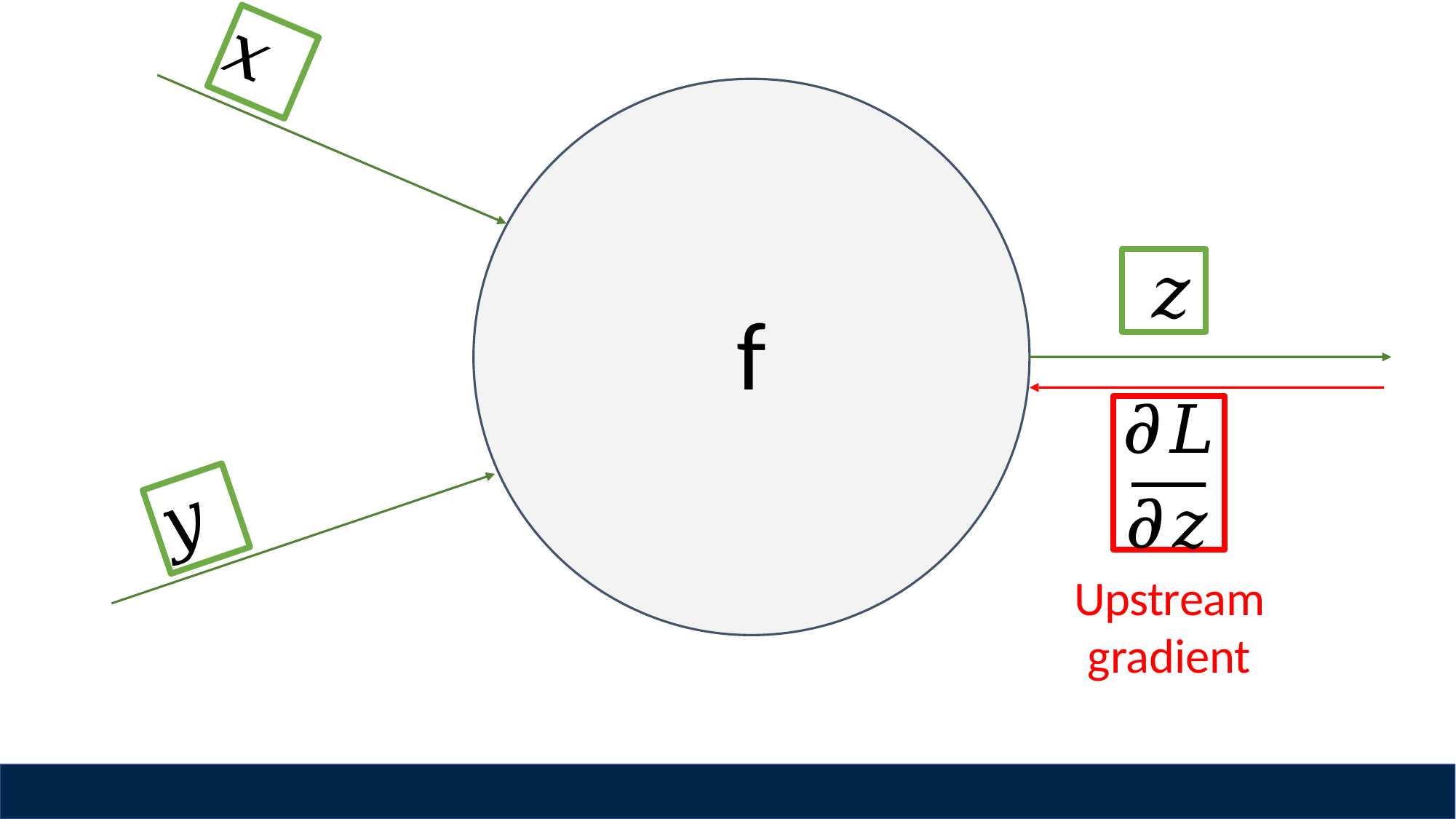

𝑥

𝑧
# f
𝜕𝐿
𝜕𝑧
Upstream gradient

𝑦